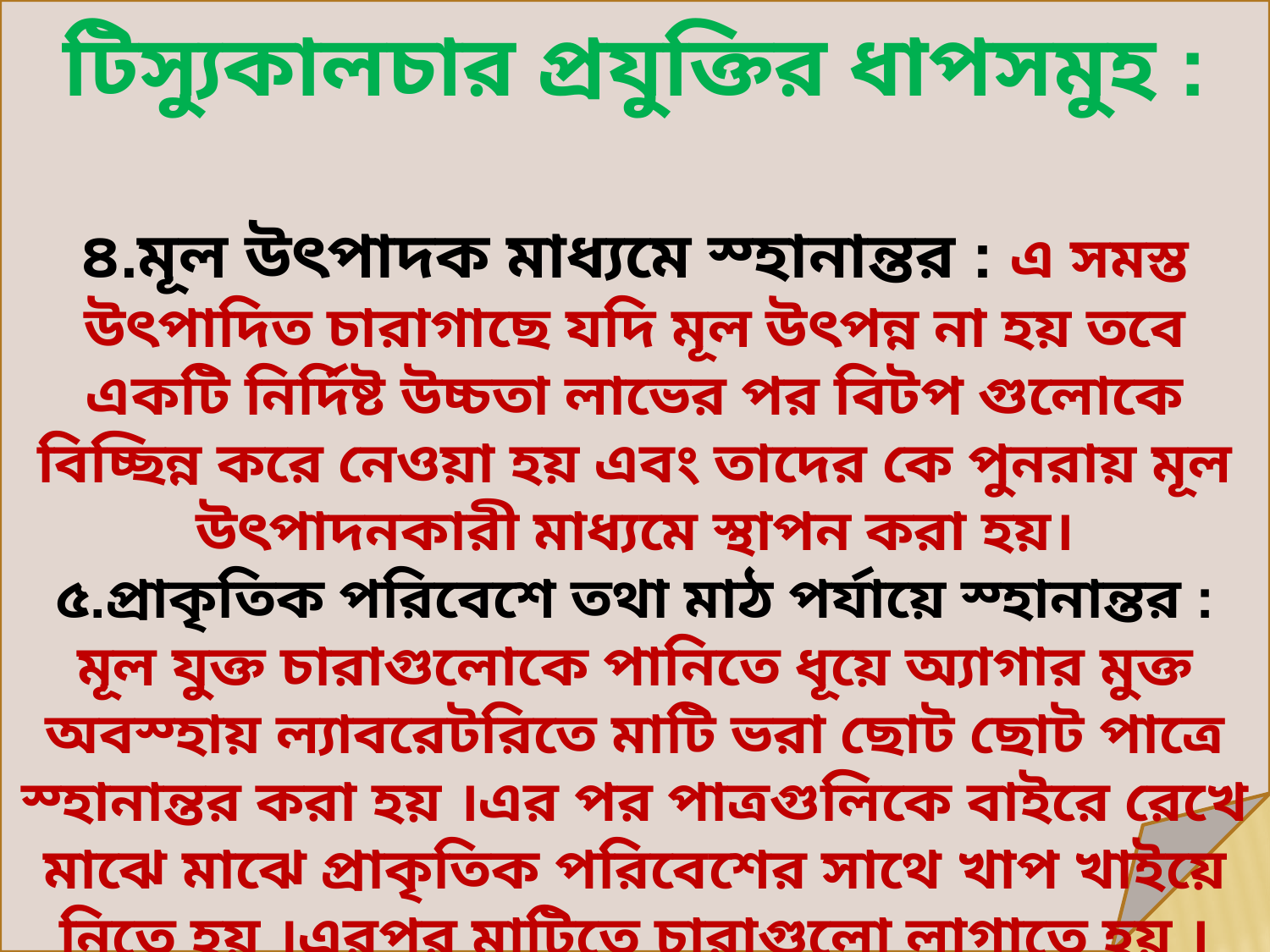

টিস্যুকালচার প্রযুক্তির ধাপসমুহ :

৪.মূল উৎপাদক মাধ্যমে স্হানান্তর : এ সমস্ত উৎপাদিত চারাগাছে যদি মূল উৎপন্ন না হয় তবে একটি নির্দিষ্ট উচ্চতা লাভের পর বিটপ গুলোকে বিচ্ছিন্ন করে নেওয়া হয় এবং তাদের কে পুনরায় মূল উৎপাদনকারী মাধ্যমে স্থাপন করা হয়।
৫.প্রাকৃতিক পরিবেশে তথা মাঠ পর্যায়ে স্হানান্তর : মূল যুক্ত চারাগুলোকে পানিতে ধূয়ে অ্যাগার মুক্ত অবস্হায় ল্যাবরেটরিতে মাটি ভরা ছোট ছোট পাত্রে স্হানান্তর করা হয় ।এর পর পাত্রগুলিকে বাইরে রেখে মাঝে মাঝে প্রাকৃতিক পরিবেশের সাথে খাপ খাইয়ে নিতে হয় ।এরপর মাটিতে চারাগুলো লাগাতে হয় ।